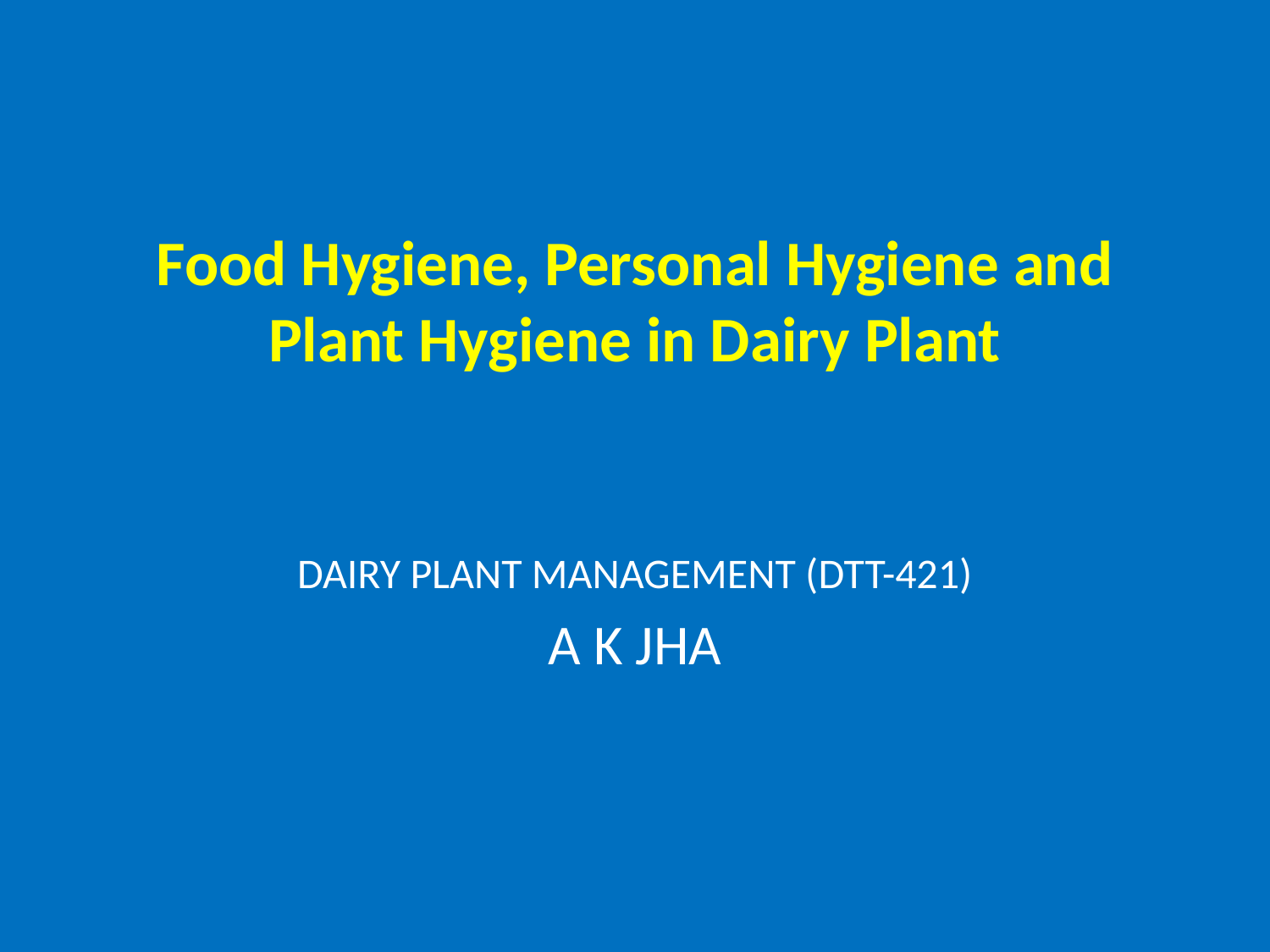

# Food Hygiene, Personal Hygiene and Plant Hygiene in Dairy Plant
DAIRY PLANT MANAGEMENT (DTT-421)
A K JHA